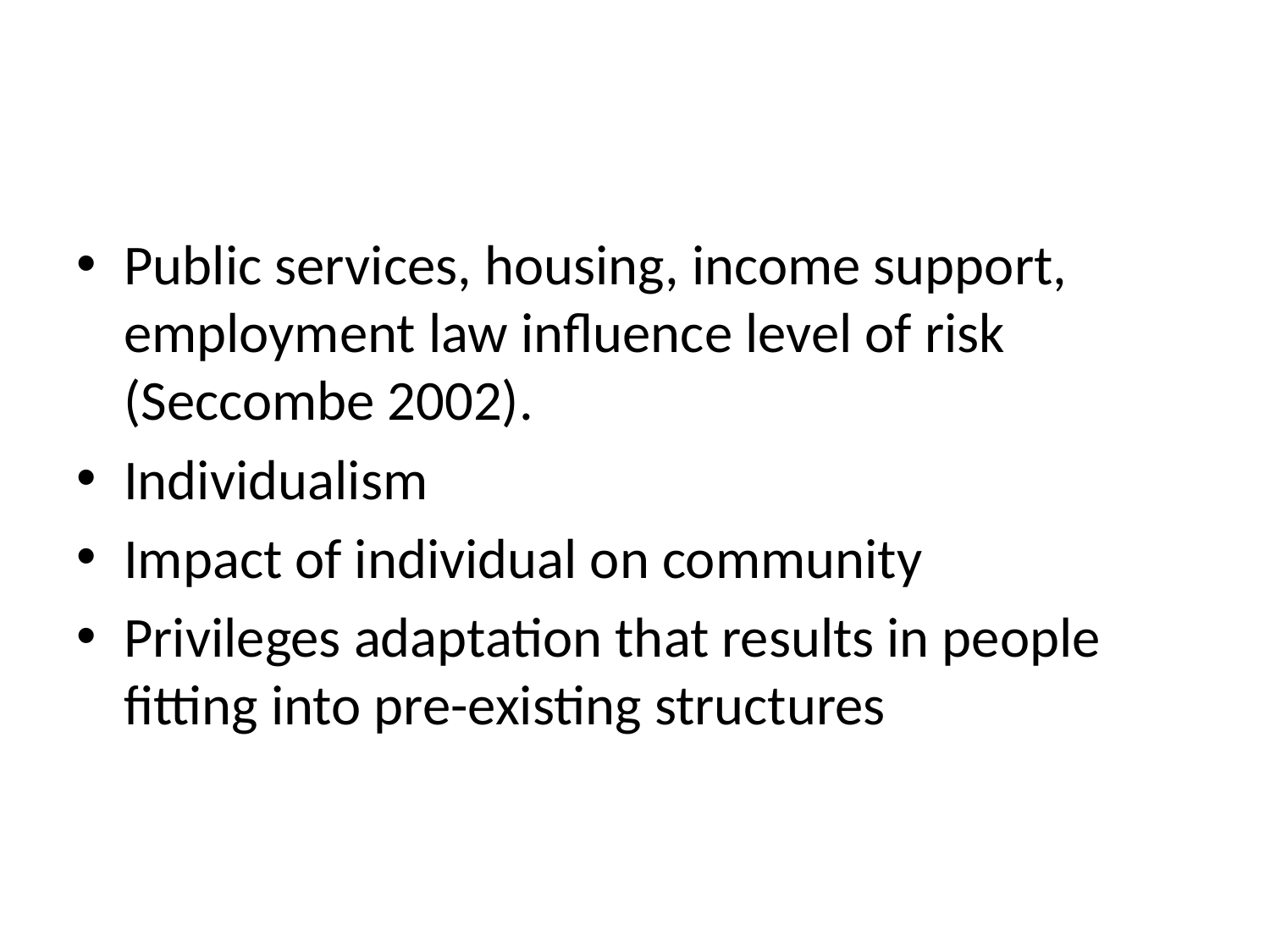

#
Public services, housing, income support, employment law influence level of risk (Seccombe 2002).
Individualism
Impact of individual on community
Privileges adaptation that results in people fitting into pre-existing structures